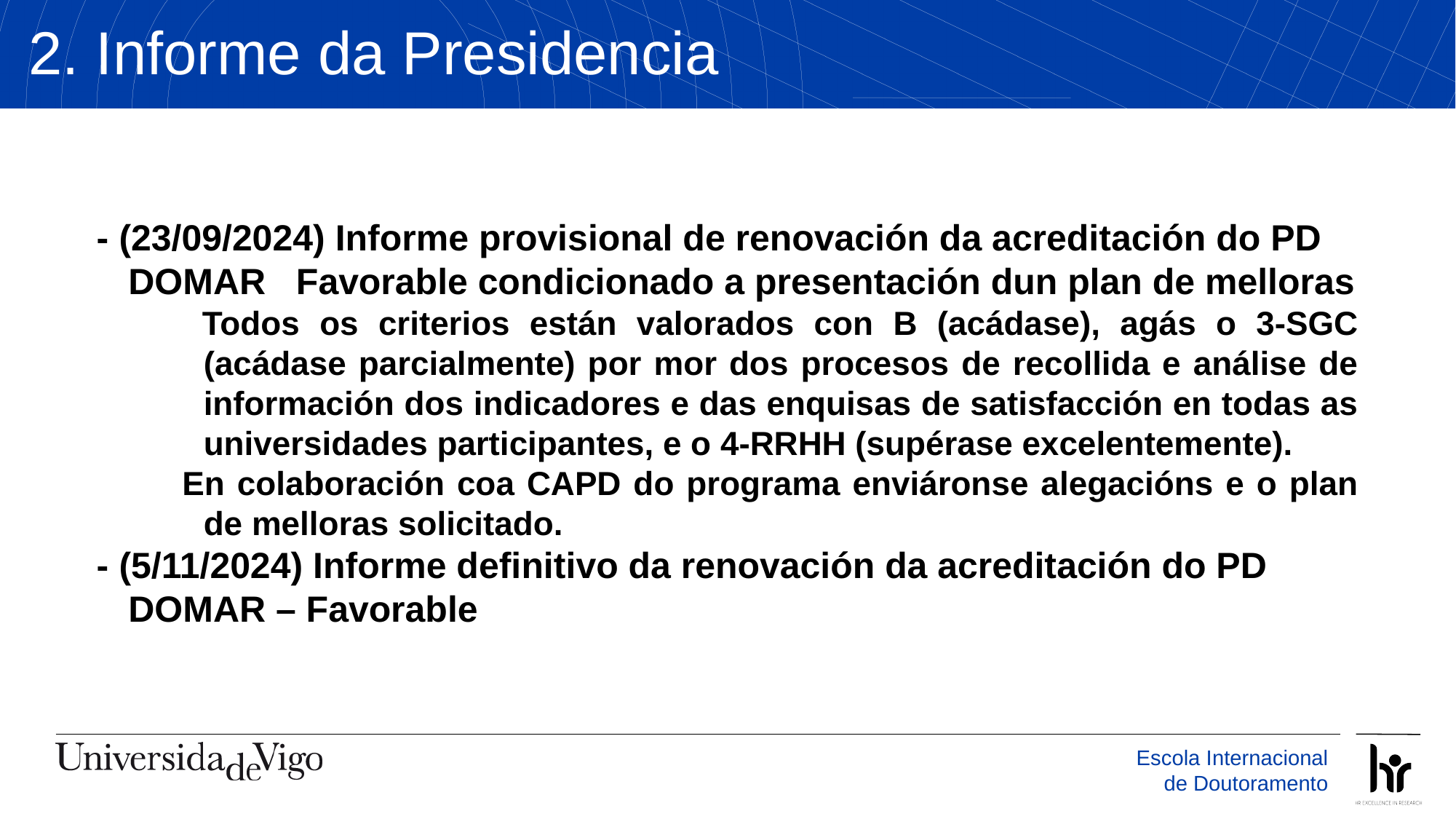

2. Informe da Presidencia
- (23/09/2024) Informe provisional de renovación da acreditación do PD DOMAR   Favorable condicionado a presentación dun plan de melloras
 Todos os criterios están valorados con B (acádase), agás o 3-SGC (acádase parcialmente) por mor dos procesos de recollida e análise de información dos indicadores e das enquisas de satisfacción en todas as universidades participantes, e o 4-RRHH (supérase excelentemente).
En colaboración coa CAPD do programa enviáronse alegacións e o plan de melloras solicitado.
- (5/11/2024) Informe definitivo da renovación da acreditación do PD DOMAR – Favorable